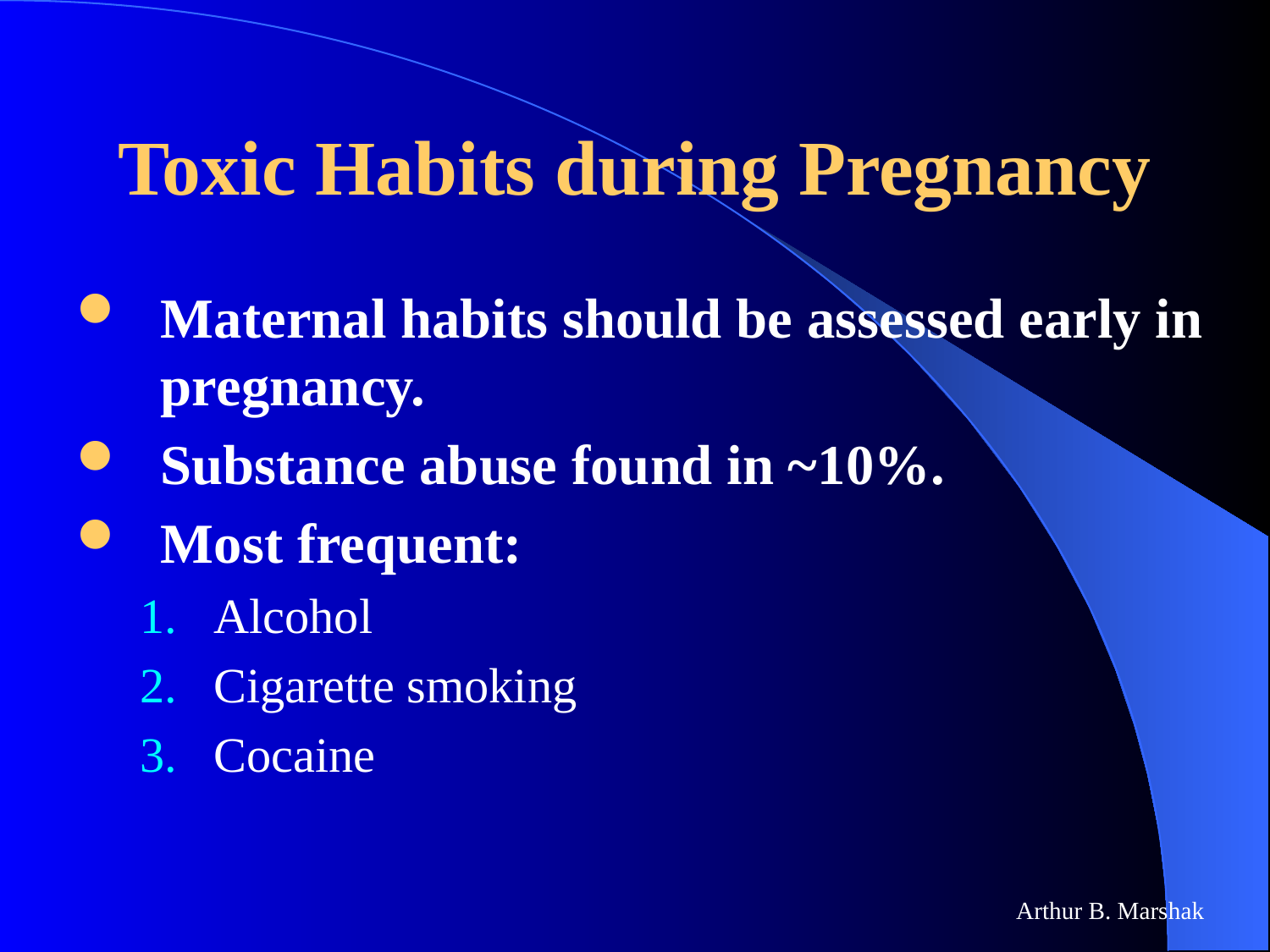

# Toxic Habits during Pregnancy
Maternal habits should be assessed early in pregnancy.
Substance abuse found in ~10%.
Most frequent:
Alcohol
Cigarette smoking
Cocaine

Arthur B. Marshak